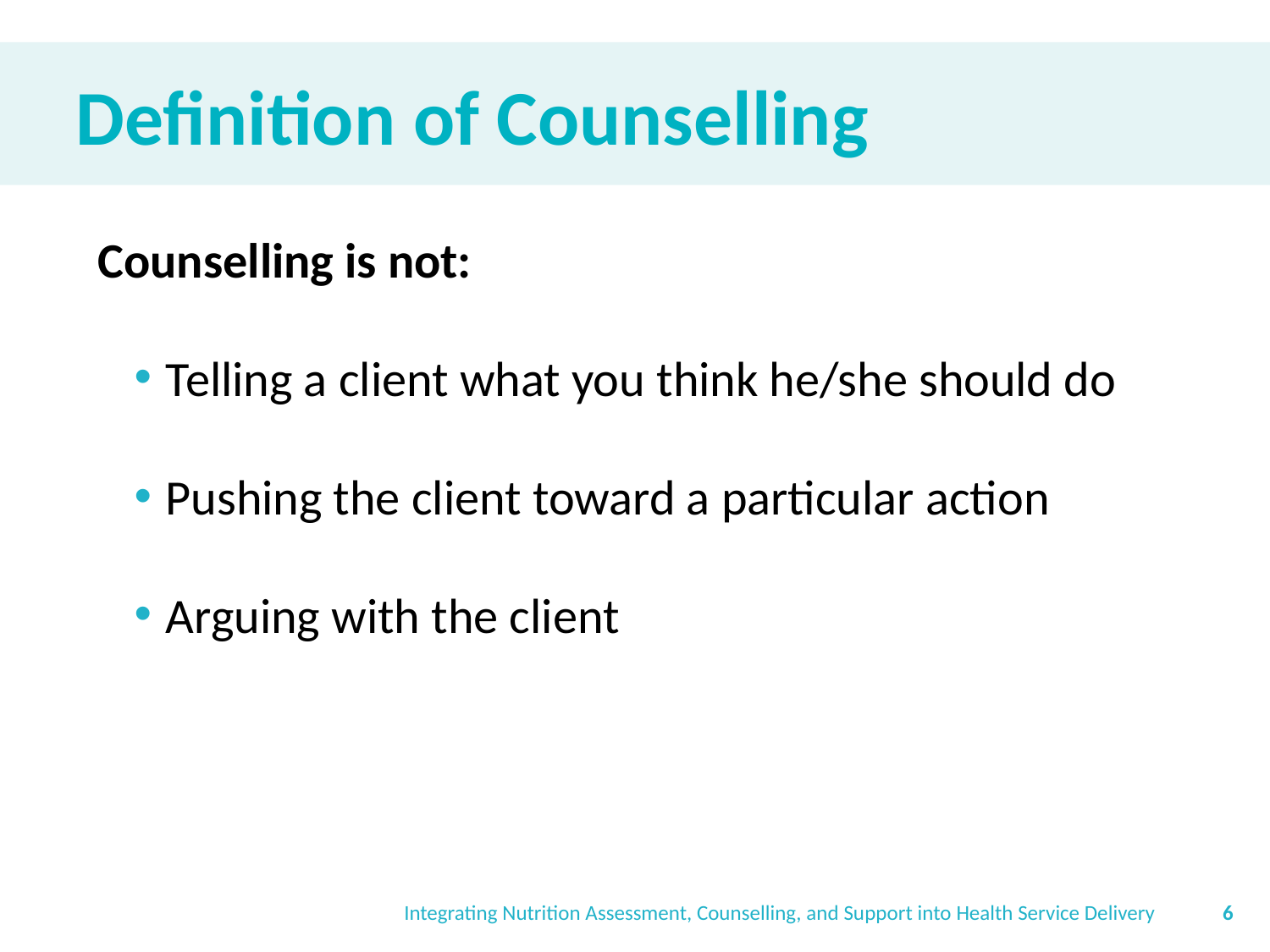

Definition of Counselling
Counselling is not:
Telling a client what you think he/she should do
Pushing the client toward a particular action
Arguing with the client

Integrating Nutrition Assessment, Counselling, and Support into Health Service Delivery
6